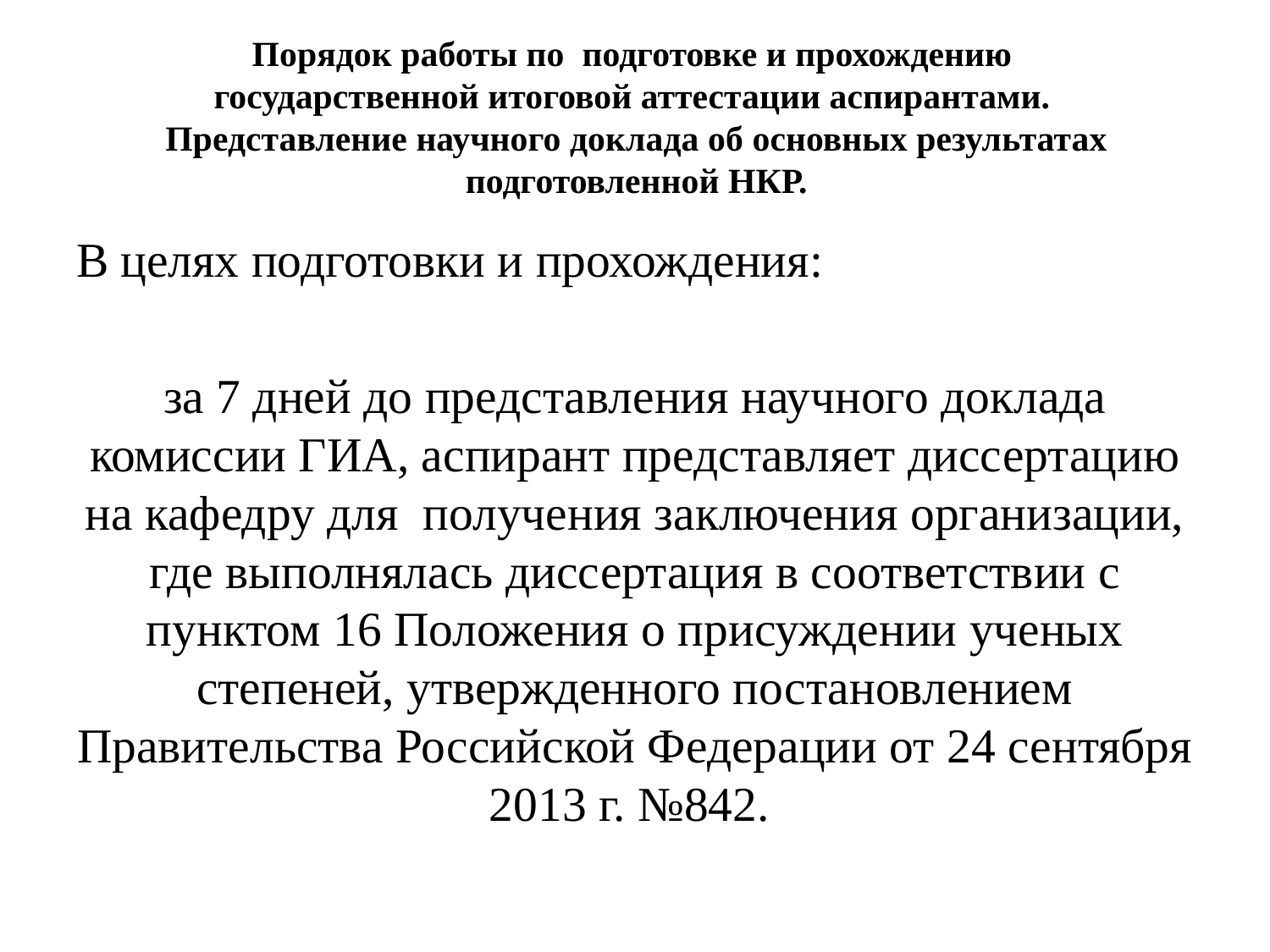

# Порядок работы по  подготовке и прохождению государственной итоговой аттестации аспирантами. Представление научного доклада об основных результатах подготовленной НКР.
В целях подготовки и прохождения:

за 7 дней до представления научного доклада комиссии ГИА, аспирант представляет диссертацию на кафедру для  получения заключения организации, где выполнялась диссертация в соответствии с пунктом 16 Положения о присуждении ученых степеней, утвержденного постановлением Правительства Российской Федерации от 24 сентября 2013 г. №842.